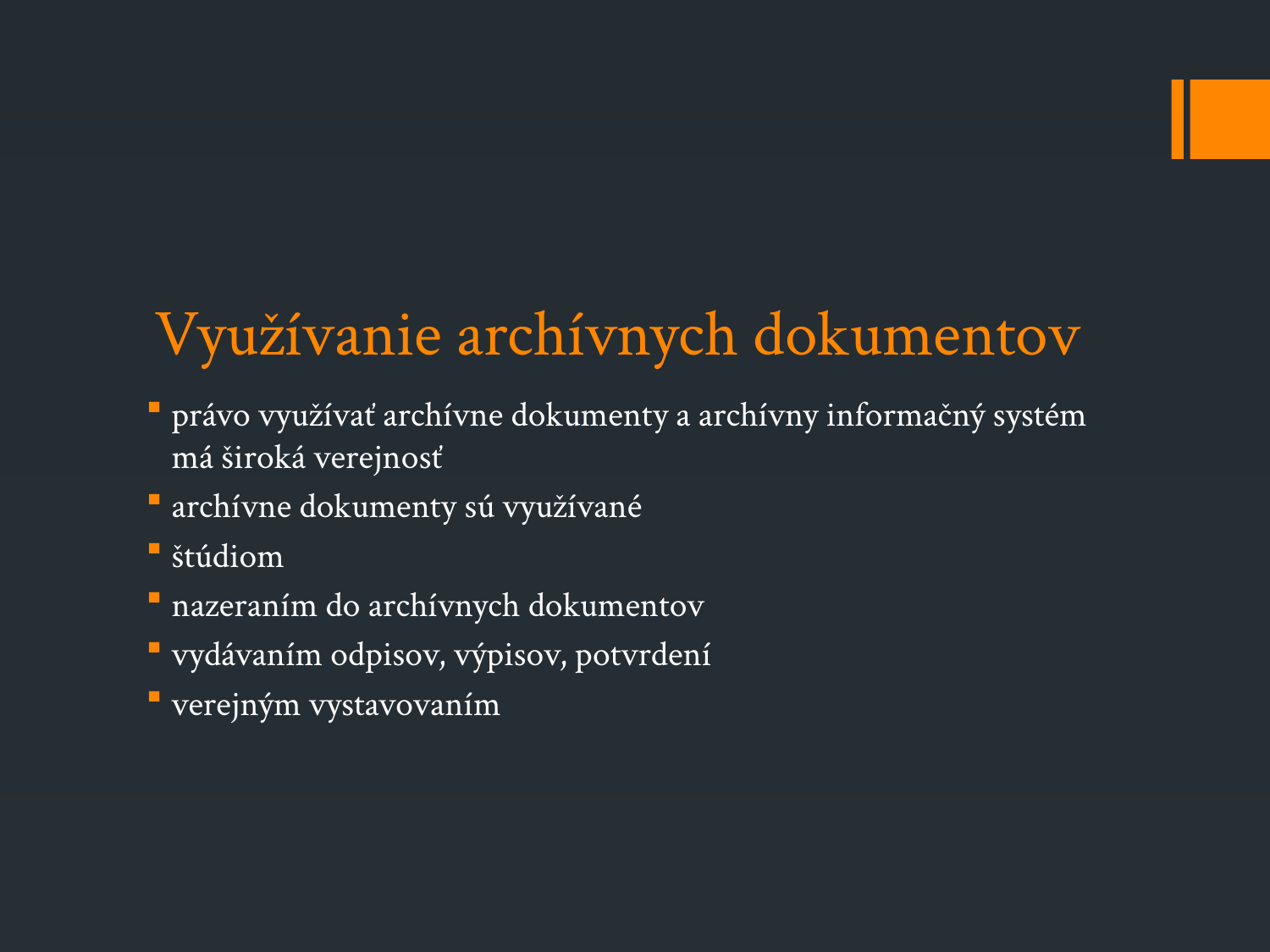

# Využívanie archívnych dokumentov
právo využívať archívne dokumenty a archívny informačný systém má široká verejnosť
archívne dokumenty sú využívané
štúdiom
nazeraním do archívnych dokumentov
vydávaním odpisov, výpisov, potvrdení
verejným vystavovaním